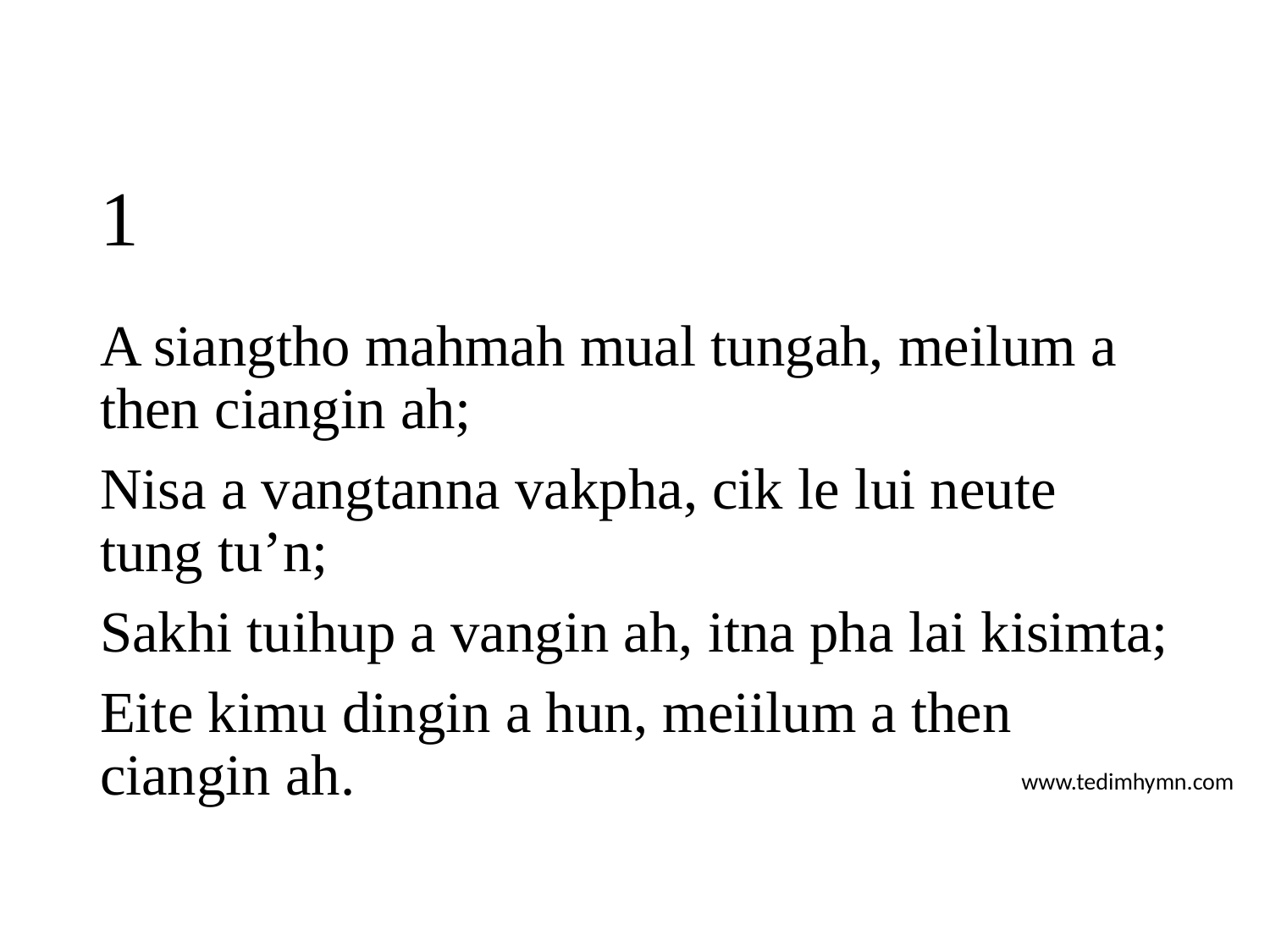

# 1
A siangtho mahmah mual tungah, meilum a then ciangin ah;
Nisa a vangtanna vakpha, cik le lui neute tung tu’n;
Sakhi tuihup a vangin ah, itna pha lai kisimta;
Eite kimu dingin a hun, meiilum a then ciangin ah.

www.tedimhymn.com